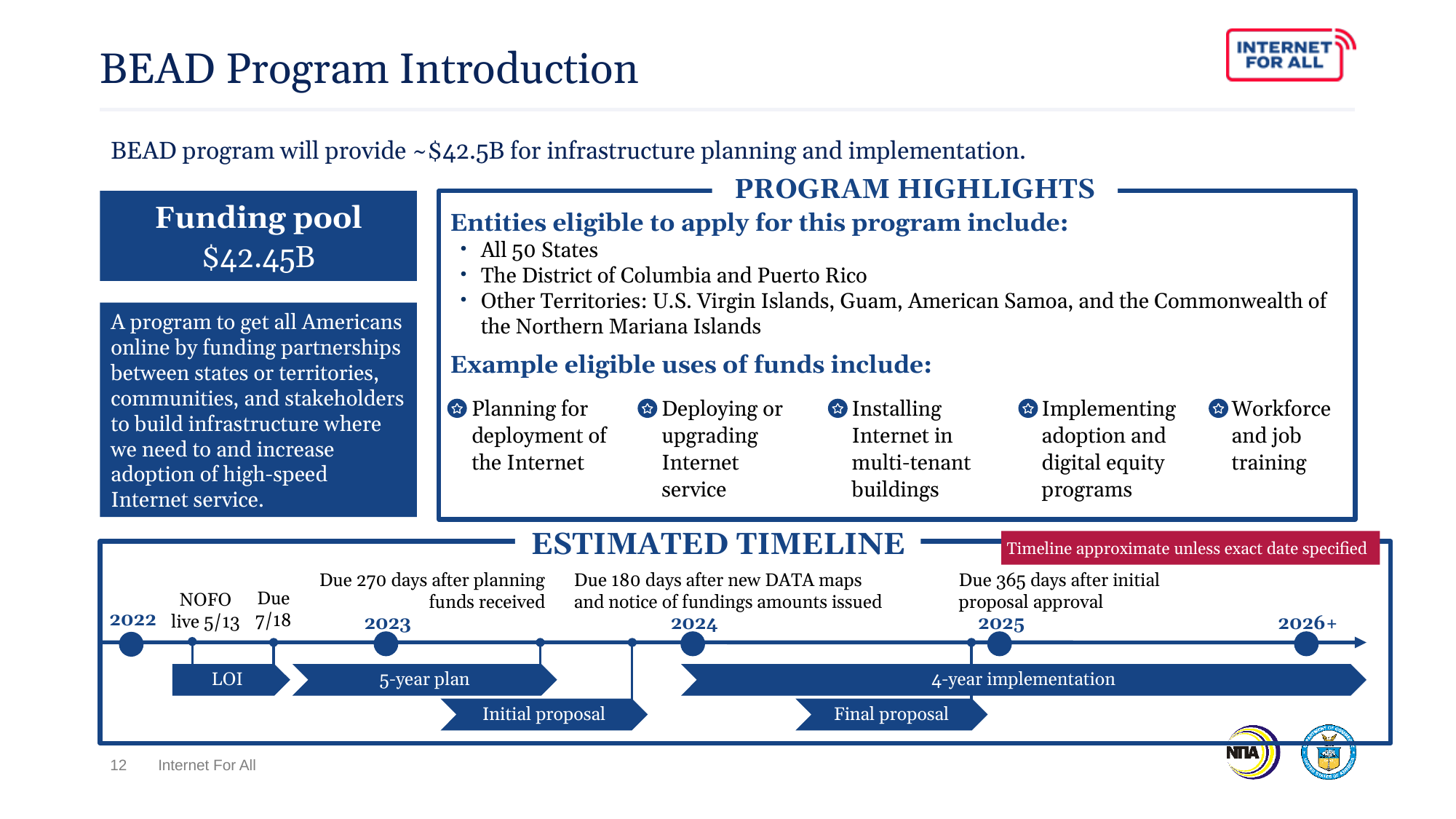

BEAD Program Introduction
BEAD program will provide ~$42.5B for infrastructure planning and implementation.
PROGRAM HIGHLIGHTS

Entities eligible to apply for this program include:
All 50 States
The District of Columbia and Puerto Rico
Other Territories: U.S. Virgin Islands, Guam, American Samoa, and the Commonwealth of the Northern Mariana Islands

Example eligible uses of funds include:

Funding pool
$42.45B
A program to get all Americans online by funding partnerships between states or territories, communities, and stakeholders to build infrastructure where we need to and increase adoption of high-speed Internet service.
| Planning for deployment of the Internet | Deploying or upgrading  Internet service | Installing Internet in multi-tenant buildings | Implementing adoption and digital equity programs | Workforce  and job training |
| --- | --- | --- | --- | --- |

ESTIMATED TIMELINE
Timeline approximate unless exact date specified

Due 270 days after planning funds received

Due 180 days after new DATA maps and notice of fundings amounts issued

Due 365 days after initial proposal approval

Due 7/18
NOFO live 5/13
2022
2023
2024
2025
2026+

LOI
5-year plan
4-year implementation
Initial proposal
Final proposal